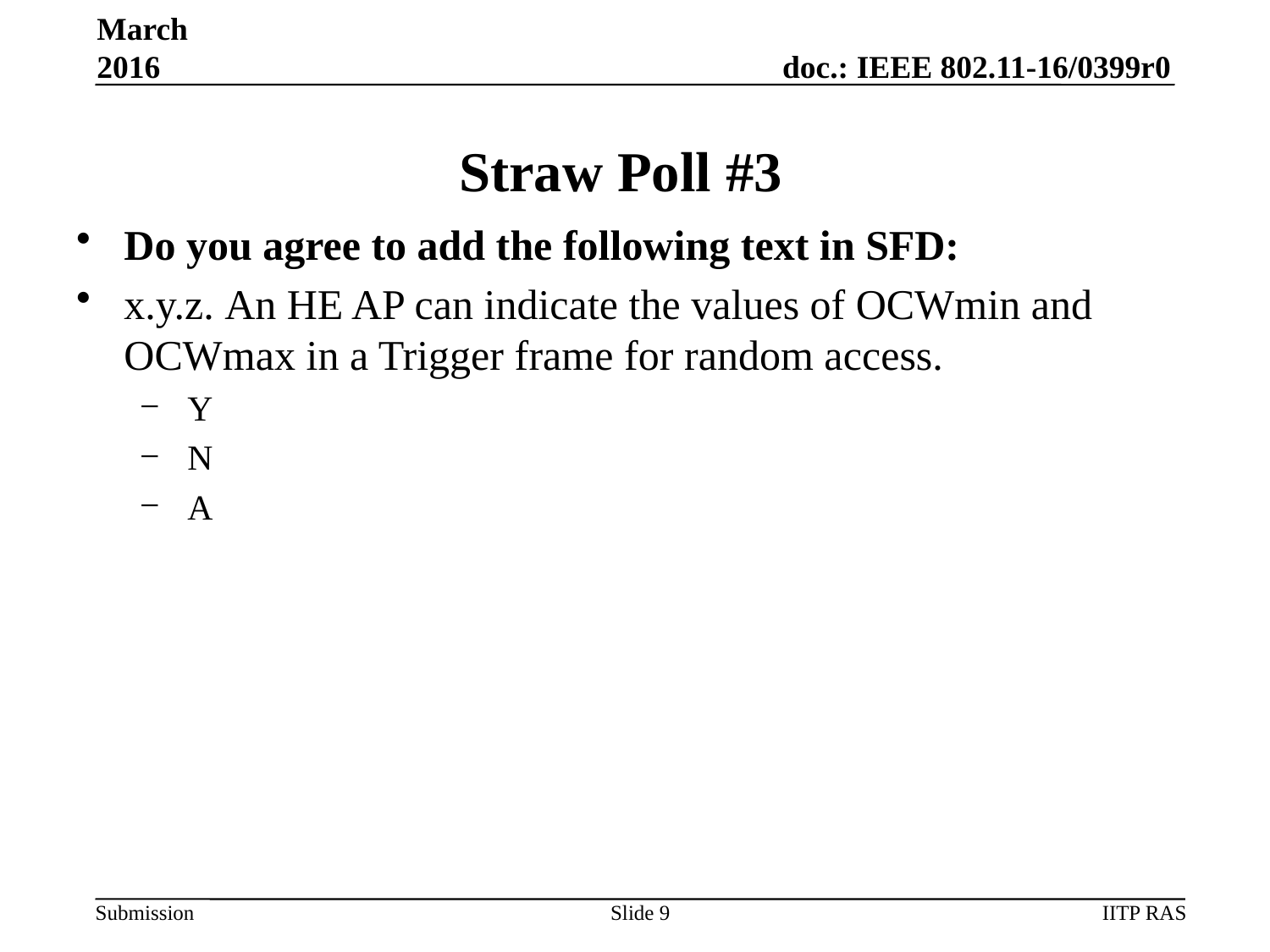

March 2016
# Straw Poll #3
Do you agree to add the following text in SFD:
x.y.z. An HE AP can indicate the values of OCWmin and OCWmaх in a Trigger frame for random access.
Y
N
A
Slide 9
IITP RAS